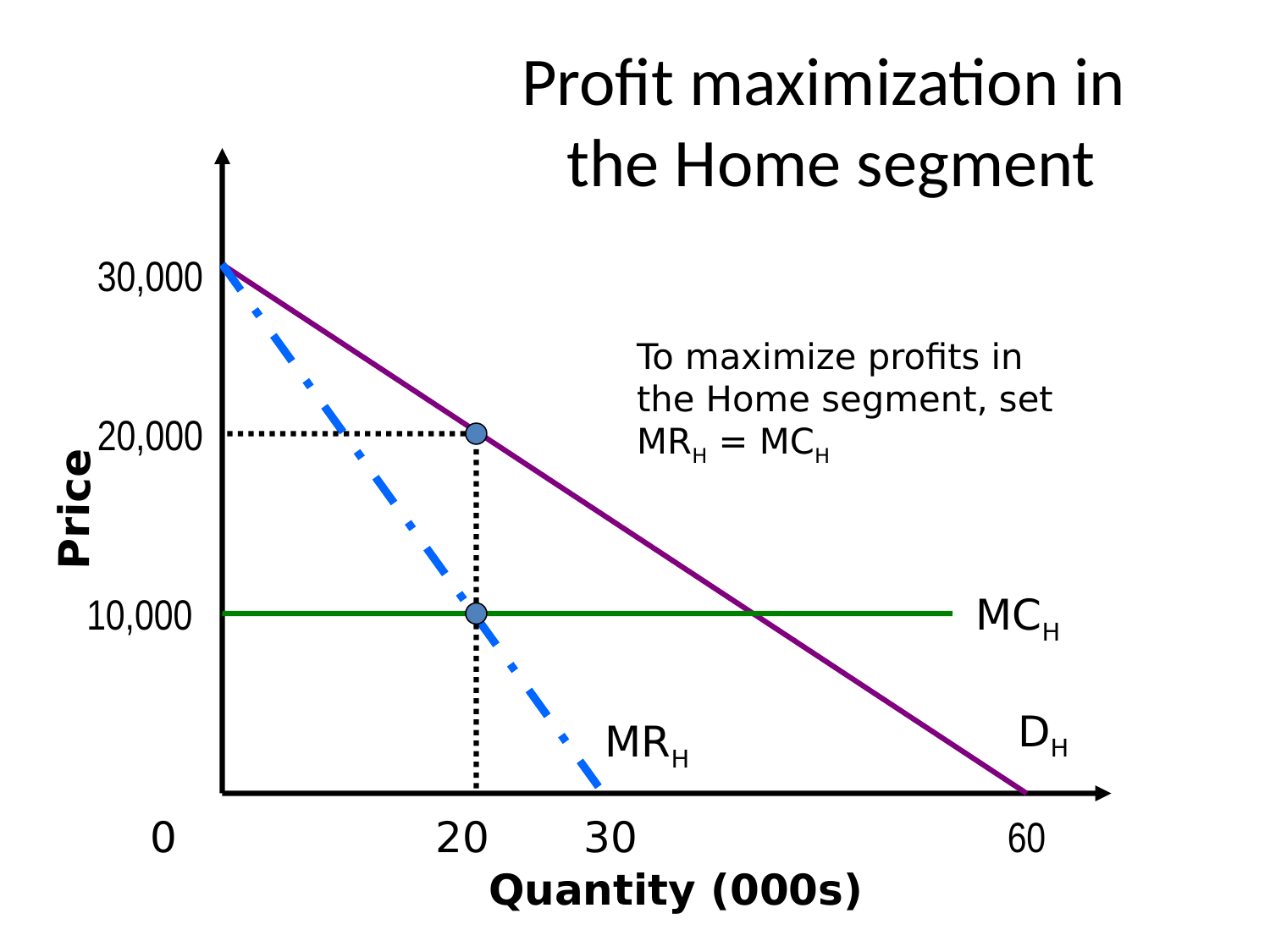

# Profit maximization in the Home segment

30,000

To maximize profits in the Home segment, set MRH = MCH
20,000
Price

10,000
MCH

DH
MRH

0
20
30
60
Quantity (000s)